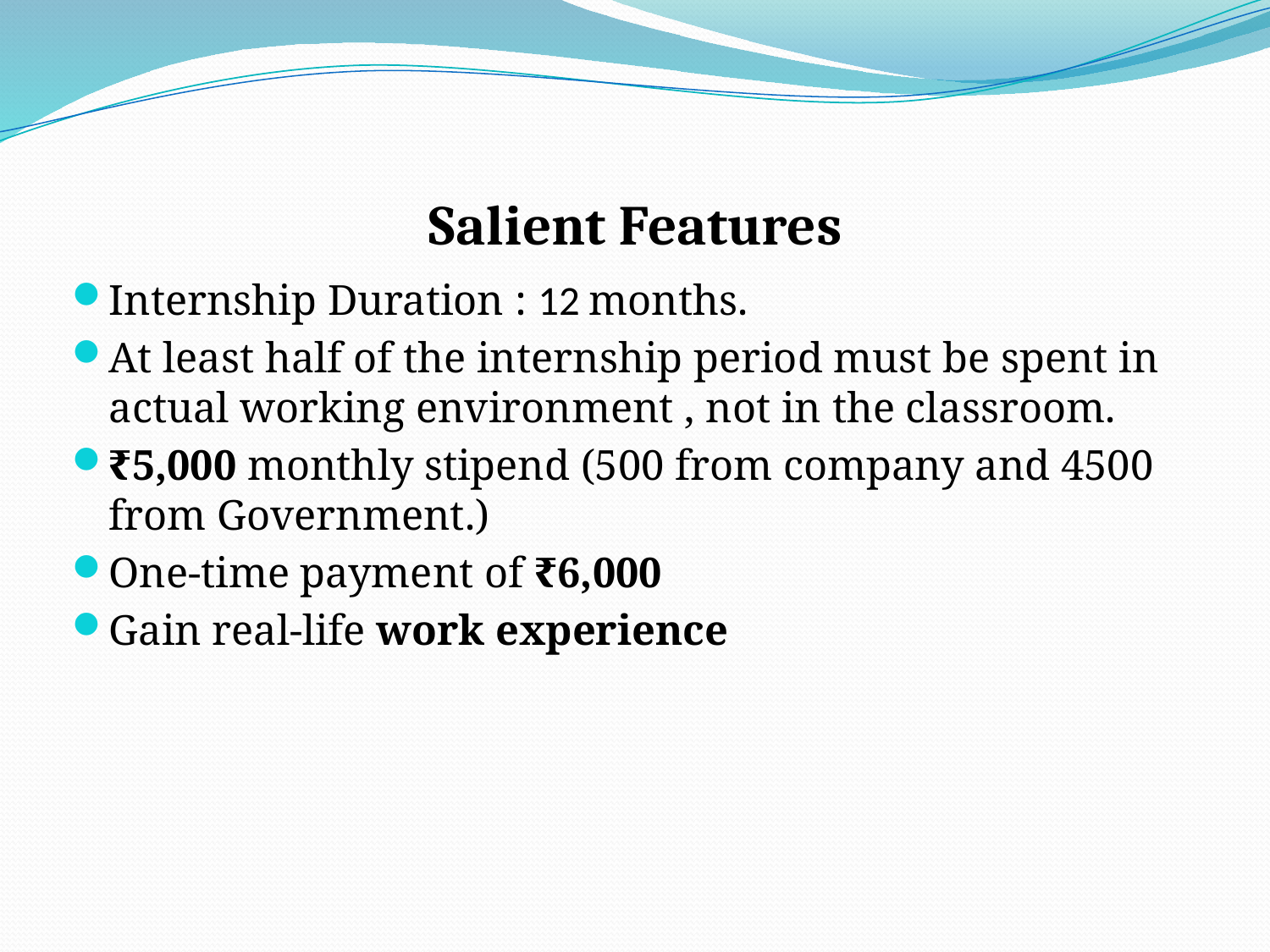

# Salient Features
Internship Duration : 12 months.
At least half of the internship period must be spent in actual working environment , not in the classroom.
₹5,000 monthly stipend (500 from company and 4500 from Government.)
One-time payment of ₹6,000
Gain real-life work experience